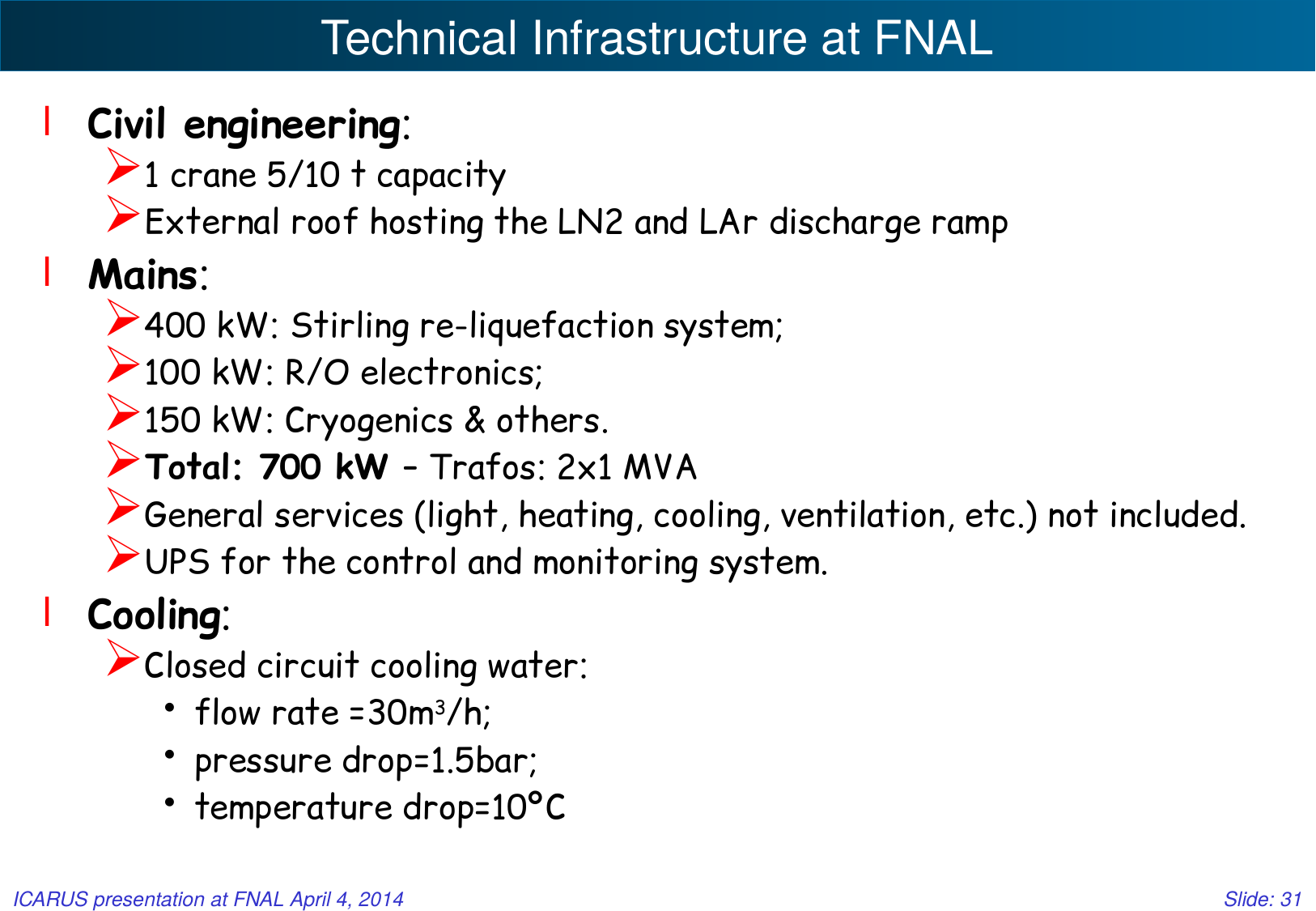

# Technical Infrastructure at FNAL
Civil engineering:
1 crane 5/10 t capacity
External roof hosting the LN2 and LAr discharge ramp
Mains:
400 kW: Stirling re-liquefaction system;
100 kW: R/O electronics;
150 kW: Cryogenics & others.
Total: 700 kW – Trafos: 2x1 MVA
General services (light, heating, cooling, ventilation, etc.) not included.
UPS for the control and monitoring system.
Cooling:
Closed circuit cooling water:
flow rate =30m3/h;
pressure drop=1.5bar;
temperature drop=10ºC

ICARUS presentation at FNAL April 4, 2014
Slide: 31